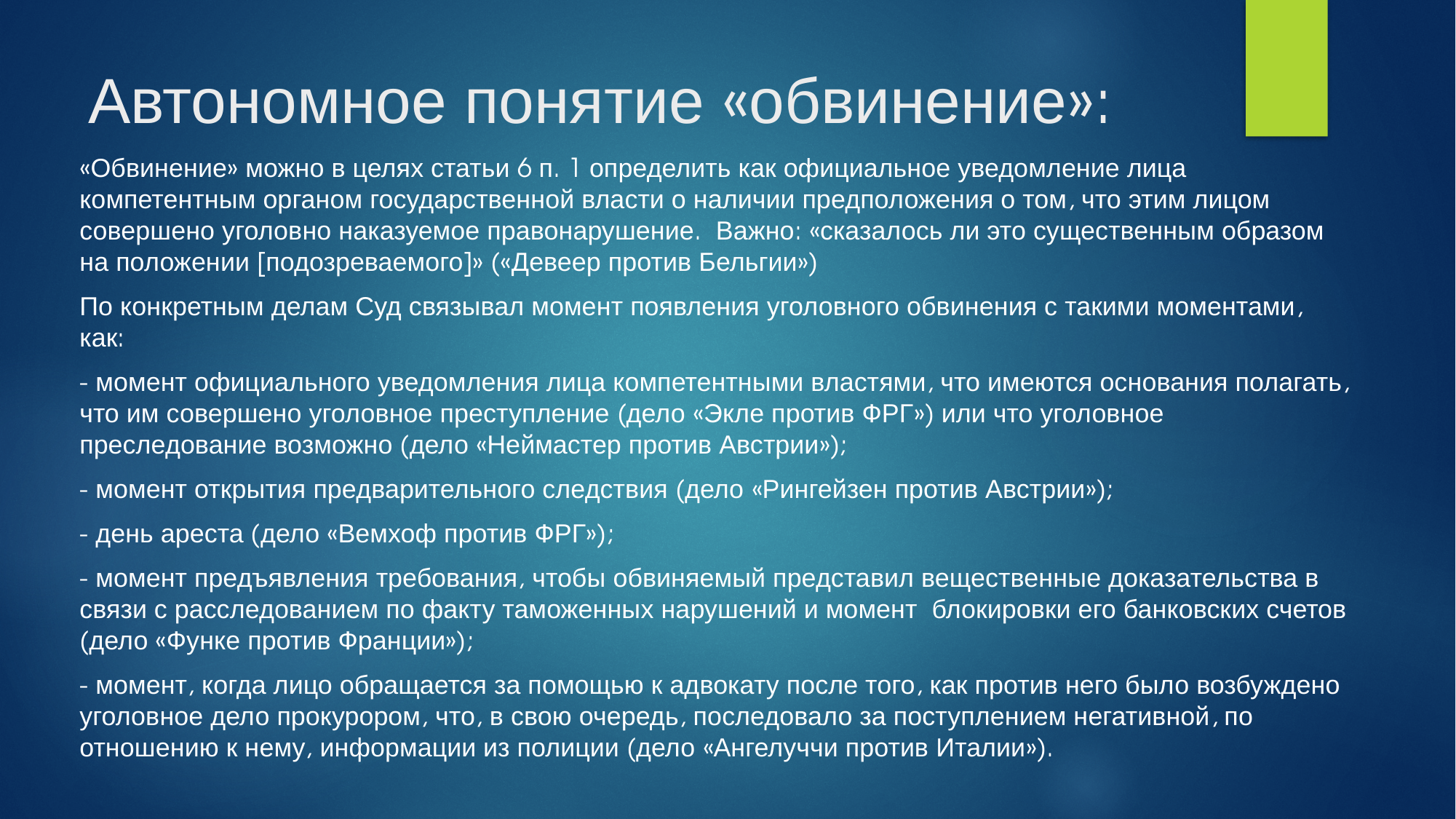

# Автономное понятие «обвинение»:
«Обвинение» можно в целях статьи 6 п. 1 определить как официальное уведомление лица компетентным органом государственной власти о наличии предположения о том, что этим лицом совершено уголовно наказуемое правонарушение.  Важно: «сказалось ли это существенным образом на положении [подозреваемого]» («Девеер против Бельгии»)
По конкретным делам Суд связывал момент появления уголовного обвинения с такими моментами, как:
- момент официального уведомления лица компетентными властями, что имеются основания полагать, что им совершено уголовное преступление (дело «Экле против ФРГ») или что уголовное преследование возможно (дело «Неймастер против Австрии»);
- момент открытия предварительного следствия (дело «Рингейзен против Австрии»);
- день ареста (дело «Вемхоф против ФРГ»);
- момент предъявления требования, чтобы обвиняемый представил вещественные доказательства в связи с расследованием по факту таможенных нарушений и момент  блокировки его банковских счетов (дело «Функе против Франции»);
- момент, когда лицо обращается за помощью к адвокату после того, как против него было возбуждено уголовное дело прокурором, что, в свою очередь, последовало за поступлением негативной, по отношению к нему, информации из полиции (дело «Ангелуччи против Италии»).